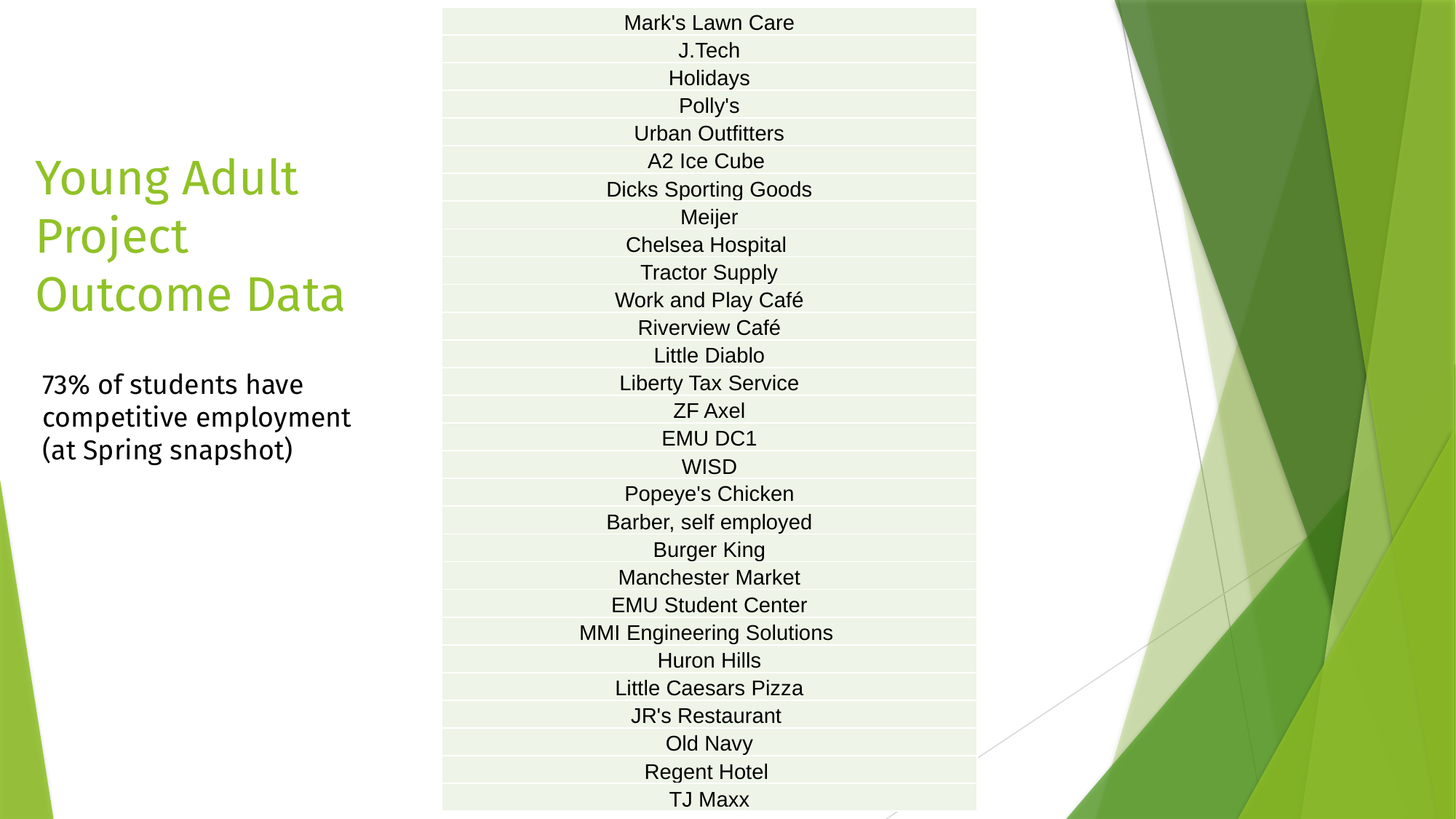

| Mark's Lawn Care |
| --- |
| J.Tech |
| Holidays |
| Polly's |
| Urban Outfitters |
| A2 Ice Cube |
| Dicks Sporting Goods |
| Meijer |
| Chelsea Hospital |
| Tractor Supply |
| Work and Play Café |
| Riverview Café |
| Little Diablo |
| Liberty Tax Service |
| ZF Axel |
| EMU DC1 |
| WISD |
| Popeye's Chicken |
| Barber, self employed |
| Burger King |
| Manchester Market |
| EMU Student Center |
| MMI Engineering Solutions |
| Huron Hills |
| Little Caesars Pizza |
| JR's Restaurant |
| Old Navy |
| Regent Hotel |
| TJ Maxx |
# Young Adult Project Outcome Data
73% of students have competitive employment (at Spring snapshot)